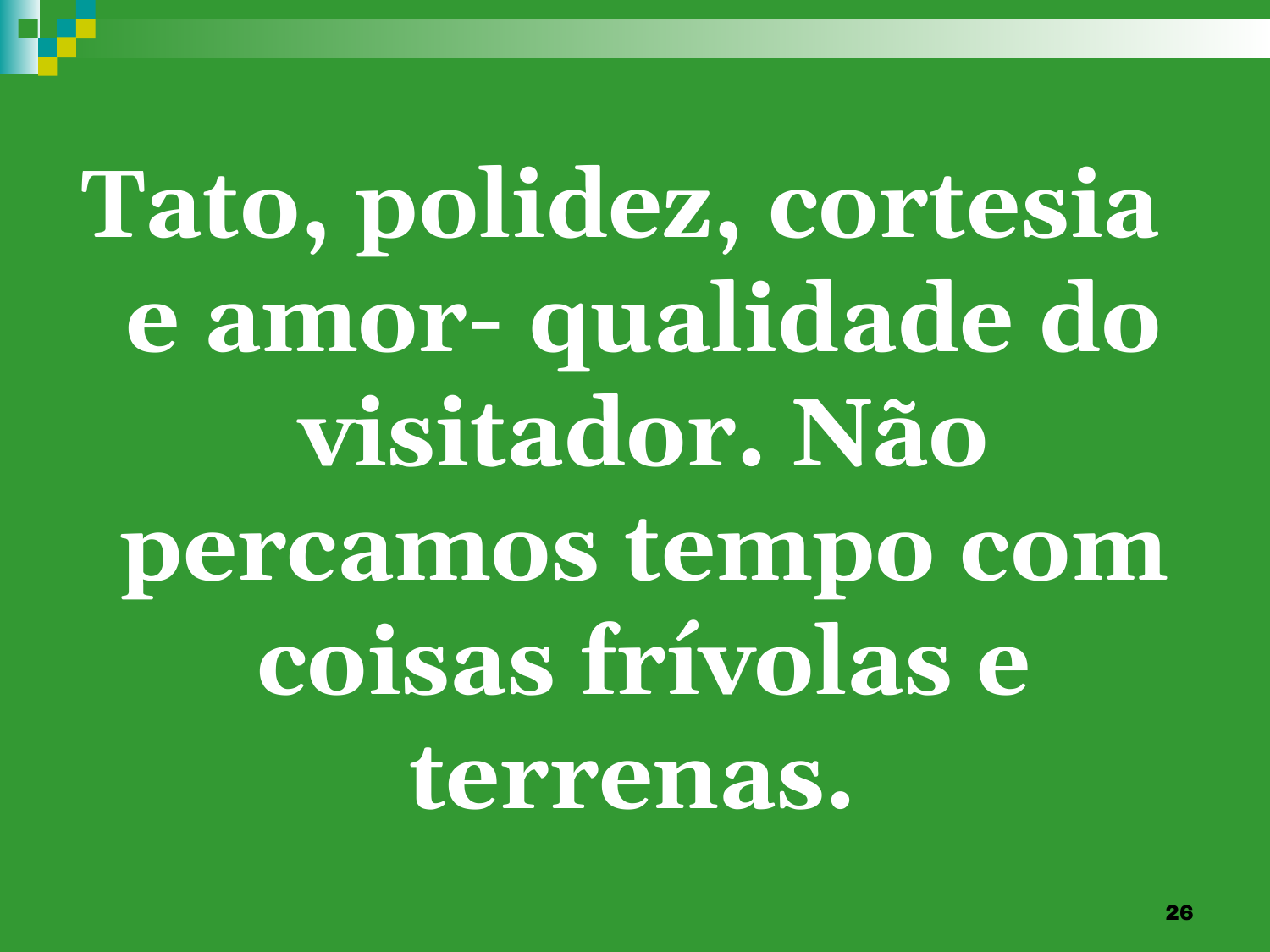

Tato, polidez, cortesia e amor- qualidade do visitador. Não percamos tempo com coisas frívolas e terrenas.
26